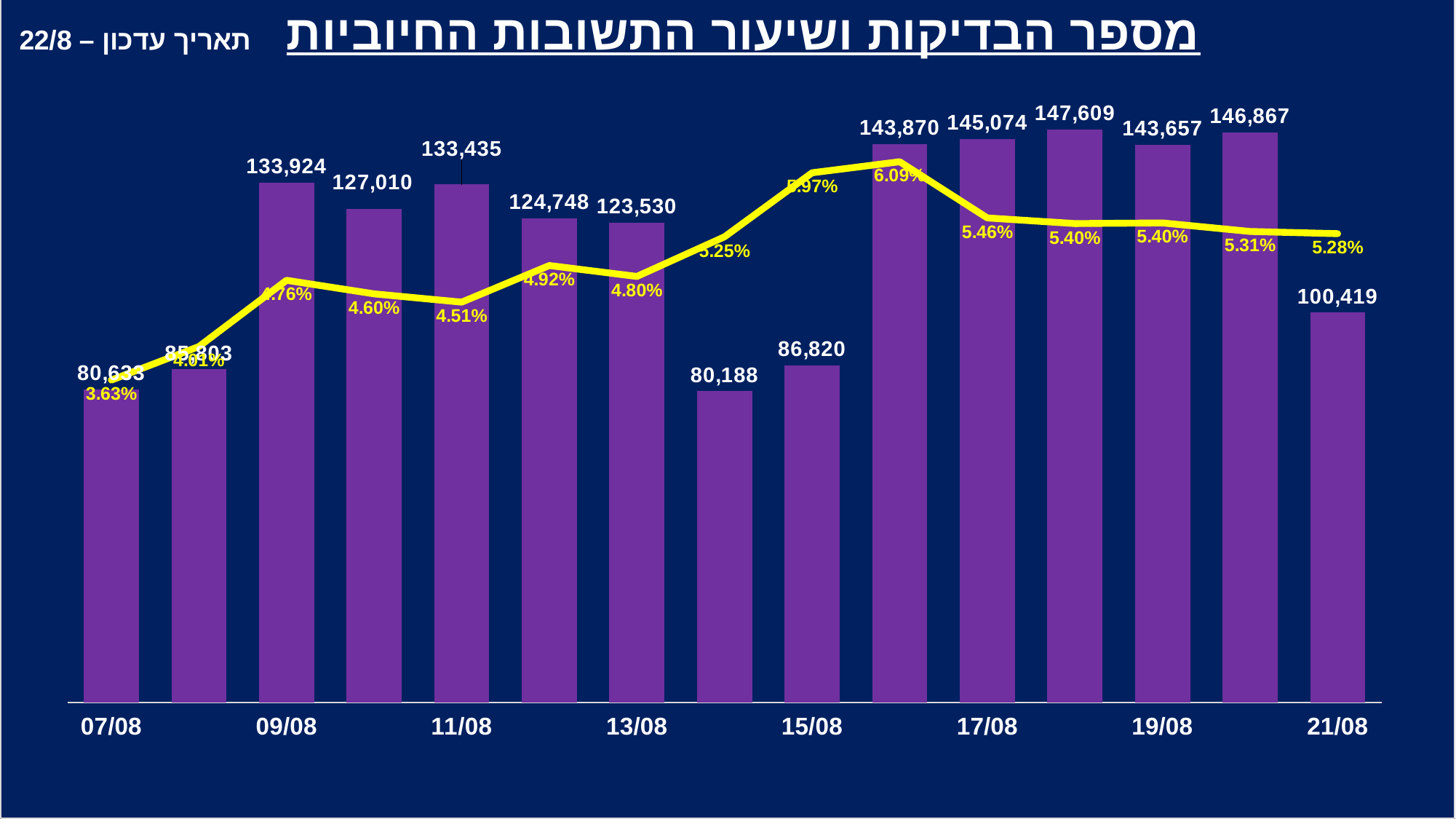

### Chart

| Category |  |  |
|---|---|---|
| 44429 | 100419.0 | 0.05281868969019807 |
| 44428 | 146867.0 | 0.05306161356873906 |
| 44427 | 143657.0 | 0.05402451673082412 |
| 44426 | 147609.0 | 0.05395334972799762 |
| 44425 | 145074.0 | 0.054592828487530505 |
| 44424 | 143870.0 | 0.060923055536248 |
| 44423 | 86820.0 | 0.05967519004837595 |
| 44422 | 80188.0 | 0.052464209108594805 |
| 44421 | 123530.0 | 0.04799643811219947 |
| 44420 | 124748.0 | 0.04922724212011415 |
| 44419 | 133435.0 | 0.04510061078427699 |
| 44418 | 127010.0 | 0.046035745216912054 |
| 44417 | 133924.0 | 0.047564290194438634 |
| 44416 | 85803.0 | 0.0400918382807128 |
| 44415 | 80633.0 | 0.036312675951533493 |
מספר הבדיקות היומי ושיעור התשובות החיוביות